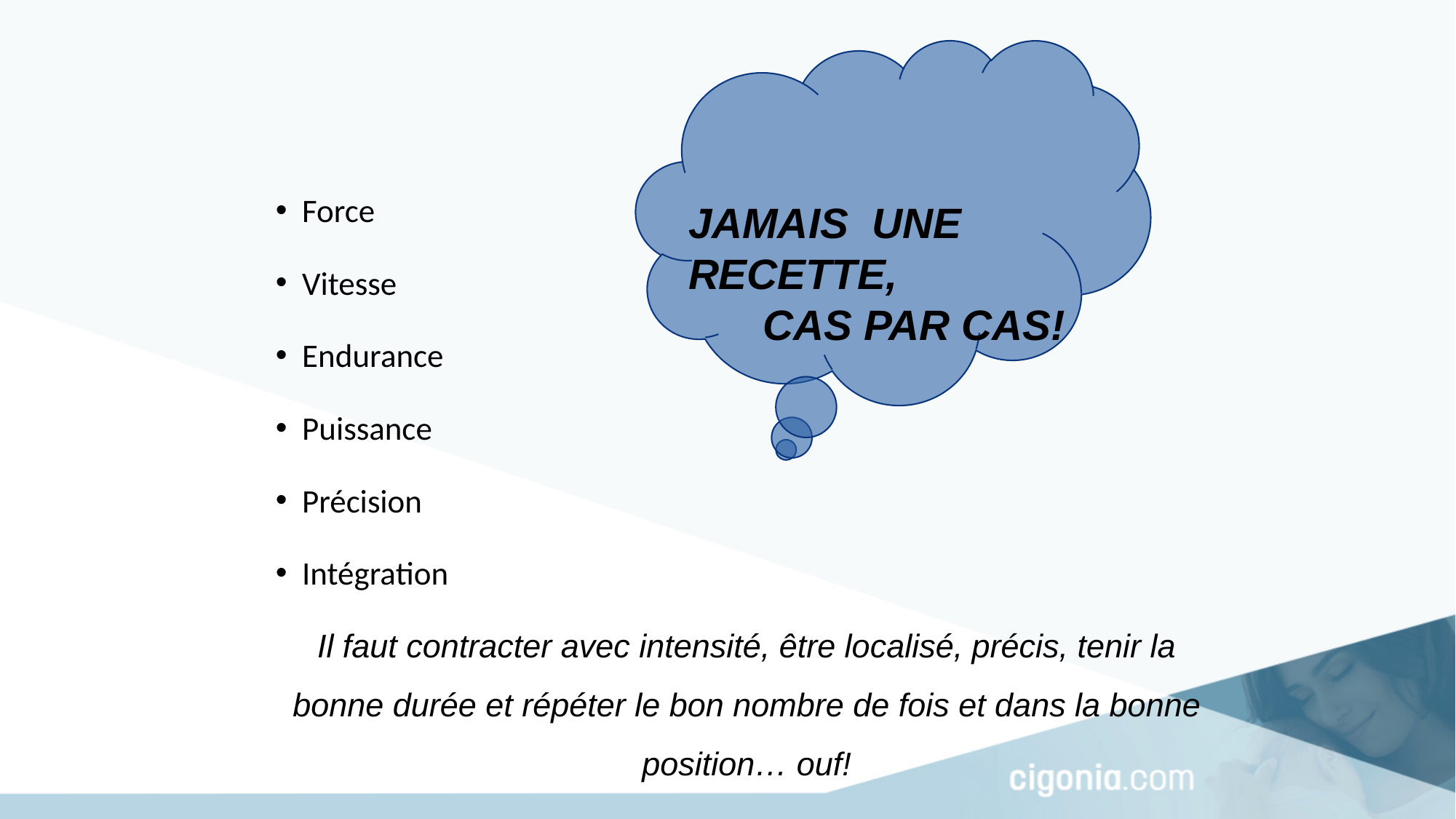

Force
Vitesse
Endurance
Puissance
Précision
Intégration
Il faut contracter avec intensité, être localisé, précis, tenir la bonne durée et répéter le bon nombre de fois et dans la bonne position… ouf!

JAMAIS  UNE RECETTE,
CAS PAR CAS!